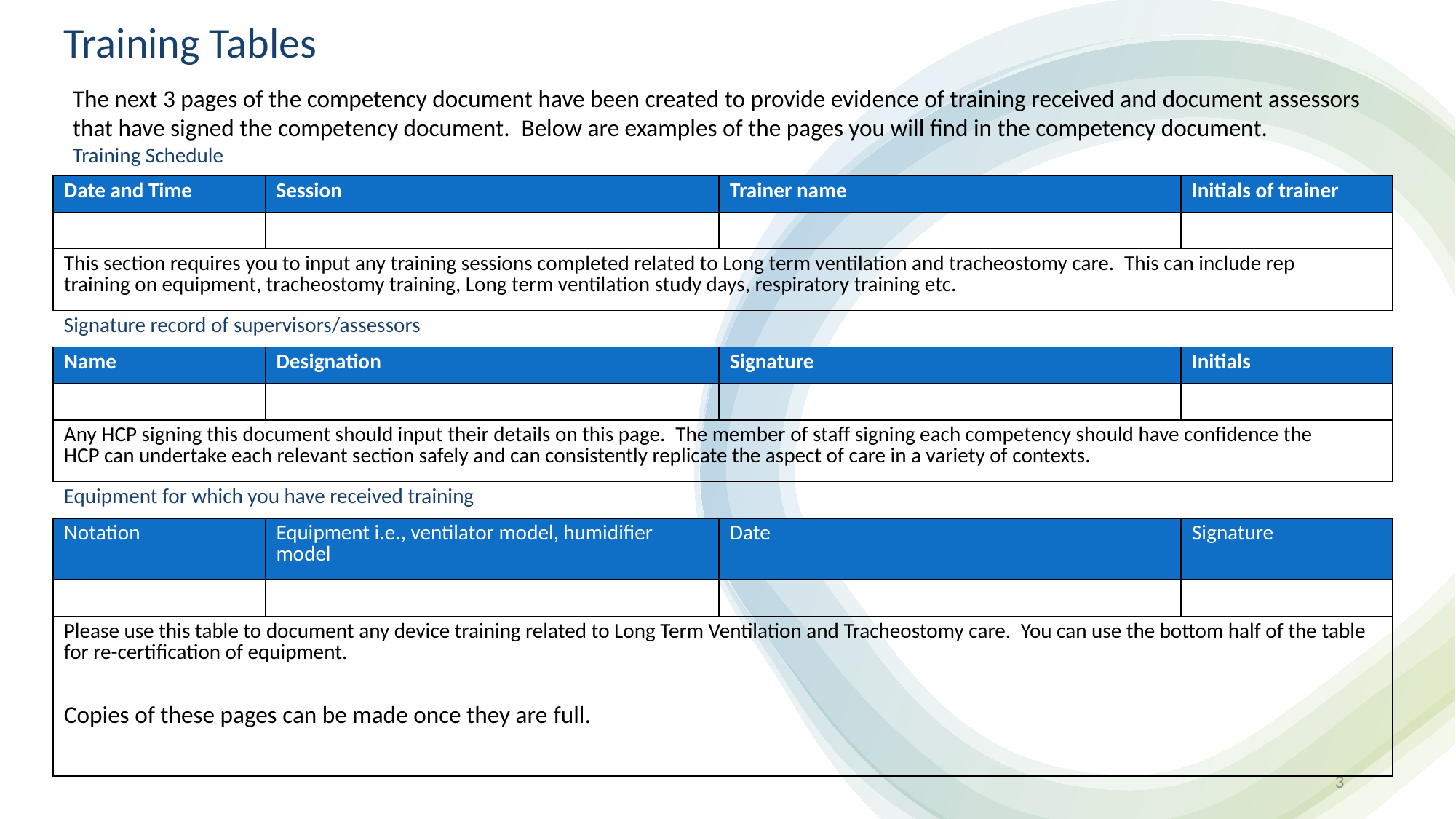

# Training Tables
The next 3 pages of the competency document have been created to provide evidence of training received and document assessors that have signed the competency document.  Below are examples of the pages you will find in the competency document.
Training Schedule

| Date and Time | Session | Trainer name | Initials of trainer |
| --- | --- | --- | --- |
|  |  |  |  |
| This section requires you to input any training sessions completed related to Long term ventilation and tracheostomy care.  This can include rep training on equipment, tracheostomy training, Long term ventilation study days, respiratory training etc. |  |  |  |
| Signature record of supervisors/assessors |  |  |  |
| Name | Designation | Signature | Initials |
|  |  |  |  |
| Any HCP signing this document should input their details on this page.  The member of staff signing each competency should have confidence the HCP can undertake each relevant section safely and can consistently replicate the aspect of care in a variety of contexts. |  |  |  |
| Equipment for which you have received training |  |  |  |
| Notation | Equipment i.e., ventilator model, humidifier model | Date | Signature |
|  |  |  |  |
| Please use this table to document any device training related to Long Term Ventilation and Tracheostomy care.  You can use the bottom half of the table for re-certification of equipment. |  |  |  |
| Copies of these pages can be made once they are full. |  |  |  |
DRAFT
3